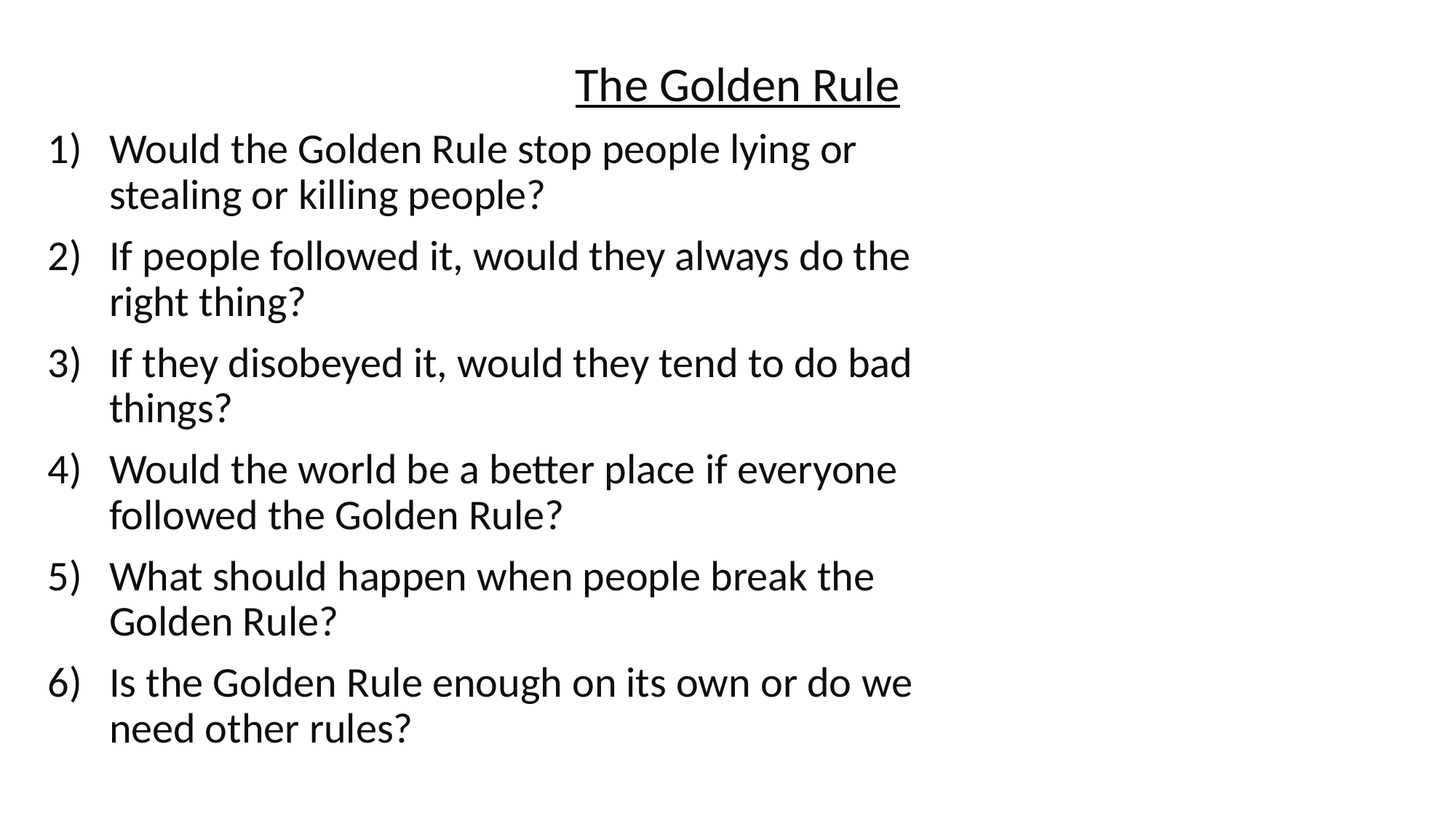

# The Golden Rule
Would the Golden Rule stop people lying or stealing or killing people?
If people followed it, would they always do the right thing?
If they disobeyed it, would they tend to do bad things?
Would the world be a better place if everyone followed the Golden Rule?
What should happen when people break the Golden Rule?
Is the Golden Rule enough on its own or do we need other rules?